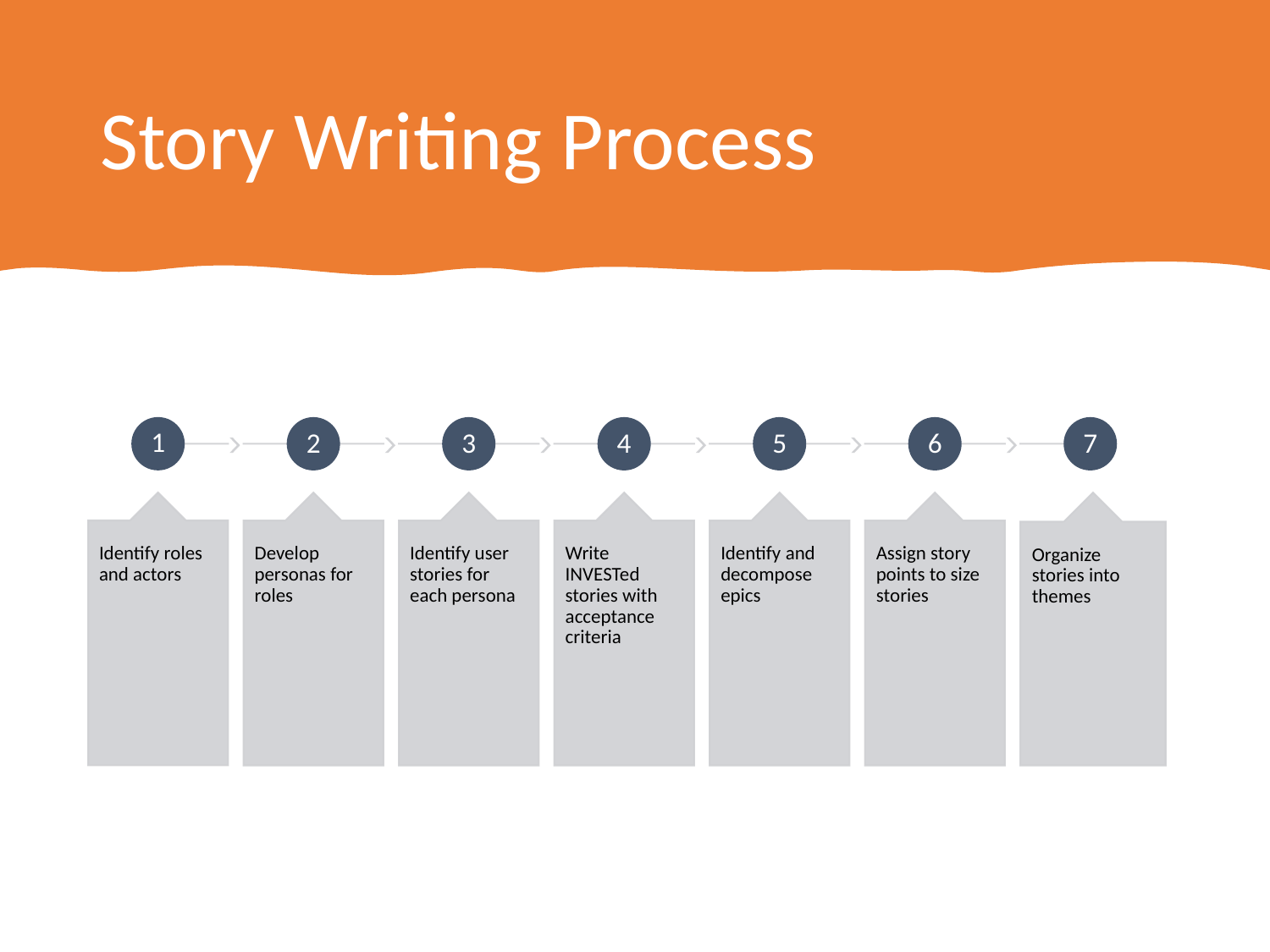

# Story Writing Process
1
Identify roles and actors
2
Develop personas for roles
3
Identify user stories for each persona
4
Write INVESTed stories with acceptance criteria
5
Identify and decompose epics
6
Assign story points to size stories
7
Organize stories into themes